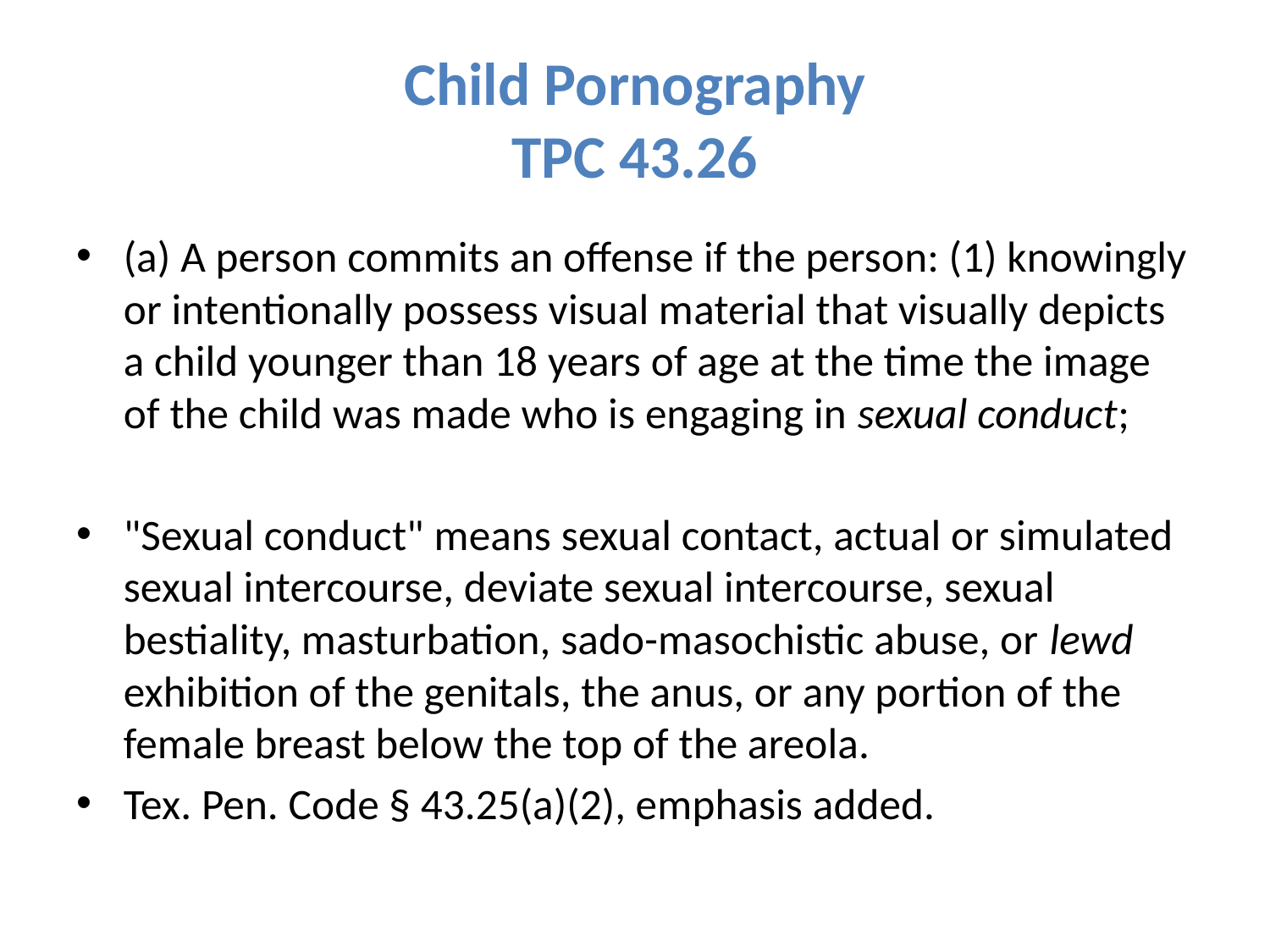

# Child Pornography TPC 43.26
(a) A person commits an offense if the person: (1) knowingly or intentionally possess visual material that visually depicts a child younger than 18 years of age at the time the image of the child was made who is engaging in sexual conduct;

"Sexual conduct" means sexual contact, actual or simulated sexual intercourse, deviate sexual intercourse, sexual bestiality, masturbation, sado-masochistic abuse, or lewd exhibition of the genitals, the anus, or any portion of the female breast below the top of the areola.
Tex. Pen. Code § 43.25(a)(2), emphasis added.